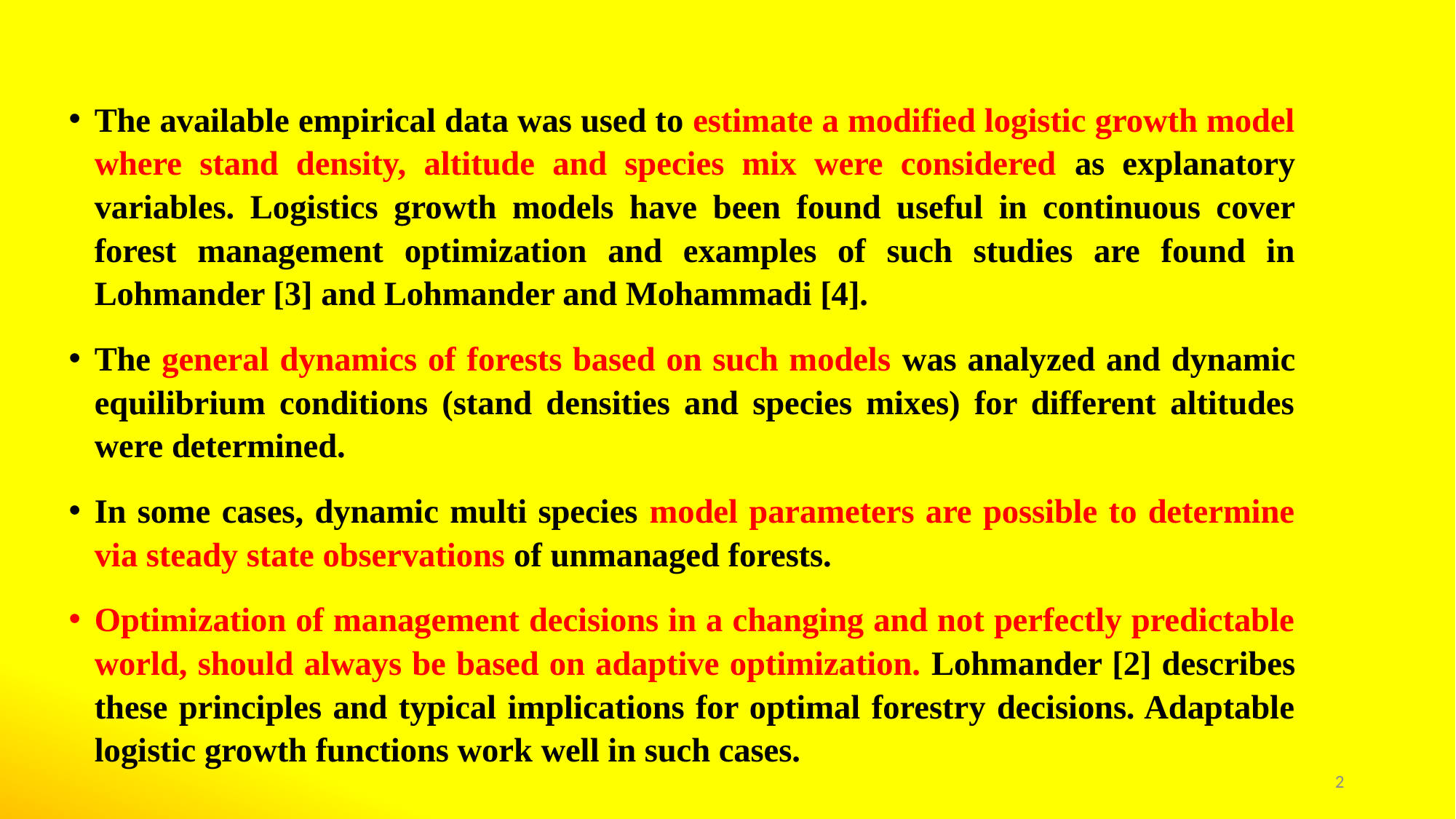

The available empirical data was used to estimate a modified logistic growth model where stand density, altitude and species mix were considered as explanatory variables. Logistics growth models have been found useful in continuous cover forest management optimization and examples of such studies are found in Lohmander [3] and Lohmander and Mohammadi [4].
The general dynamics of forests based on such models was analyzed and dynamic equilibrium conditions (stand densities and species mixes) for different altitudes were determined.
In some cases, dynamic multi species model parameters are possible to determine via steady state observations of unmanaged forests.
Optimization of management decisions in a changing and not perfectly predictable world, should always be based on adaptive optimization. Lohmander [2] describes these principles and typical implications for optimal forestry decisions. Adaptable logistic growth functions work well in such cases.

2